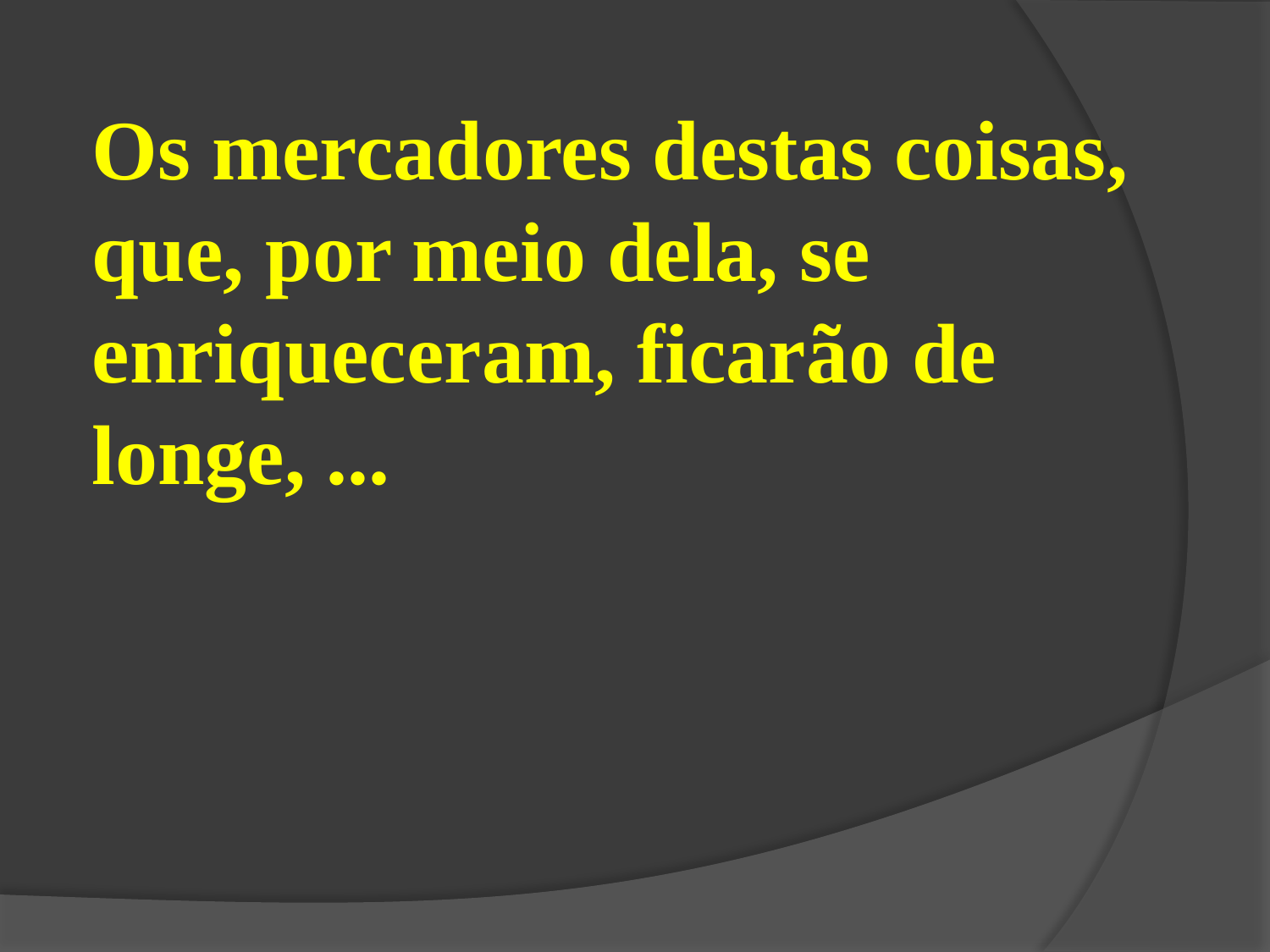

Os mercadores destas coisas, que, por meio dela, se enriqueceram, ficarão de longe, ...